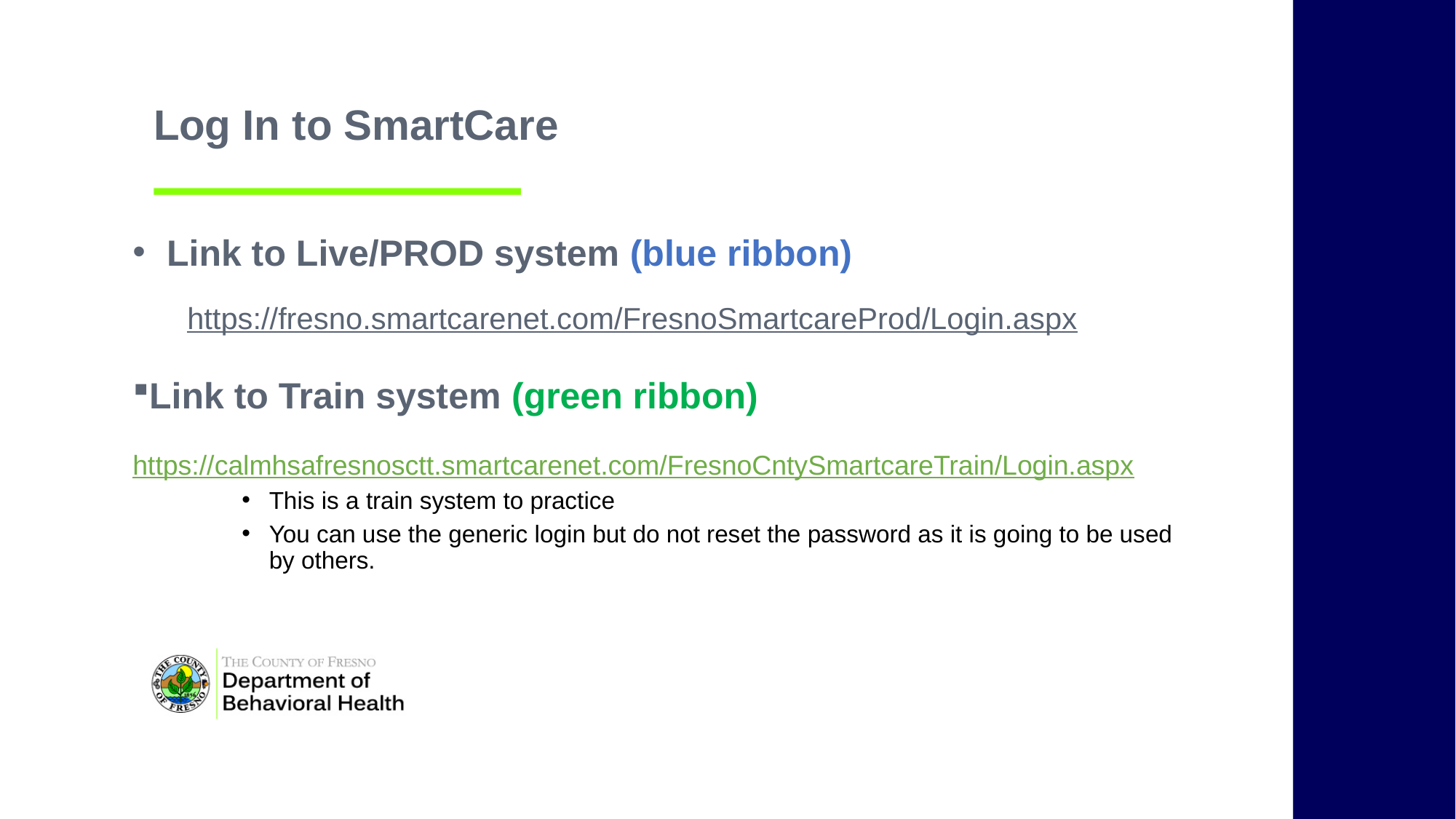

Log In to SmartCare
Link to Live/PROD system (blue ribbon)
https://fresno.smartcarenet.com/FresnoSmartcareProd/Login.aspx
Link to Train system (green ribbon)
https://calmhsafresnosctt.smartcarenet.com/FresnoCntySmartcareTrain/Login.aspx
This is a train system to practice
You can use the generic login but do not reset the password as it is going to be used by others.